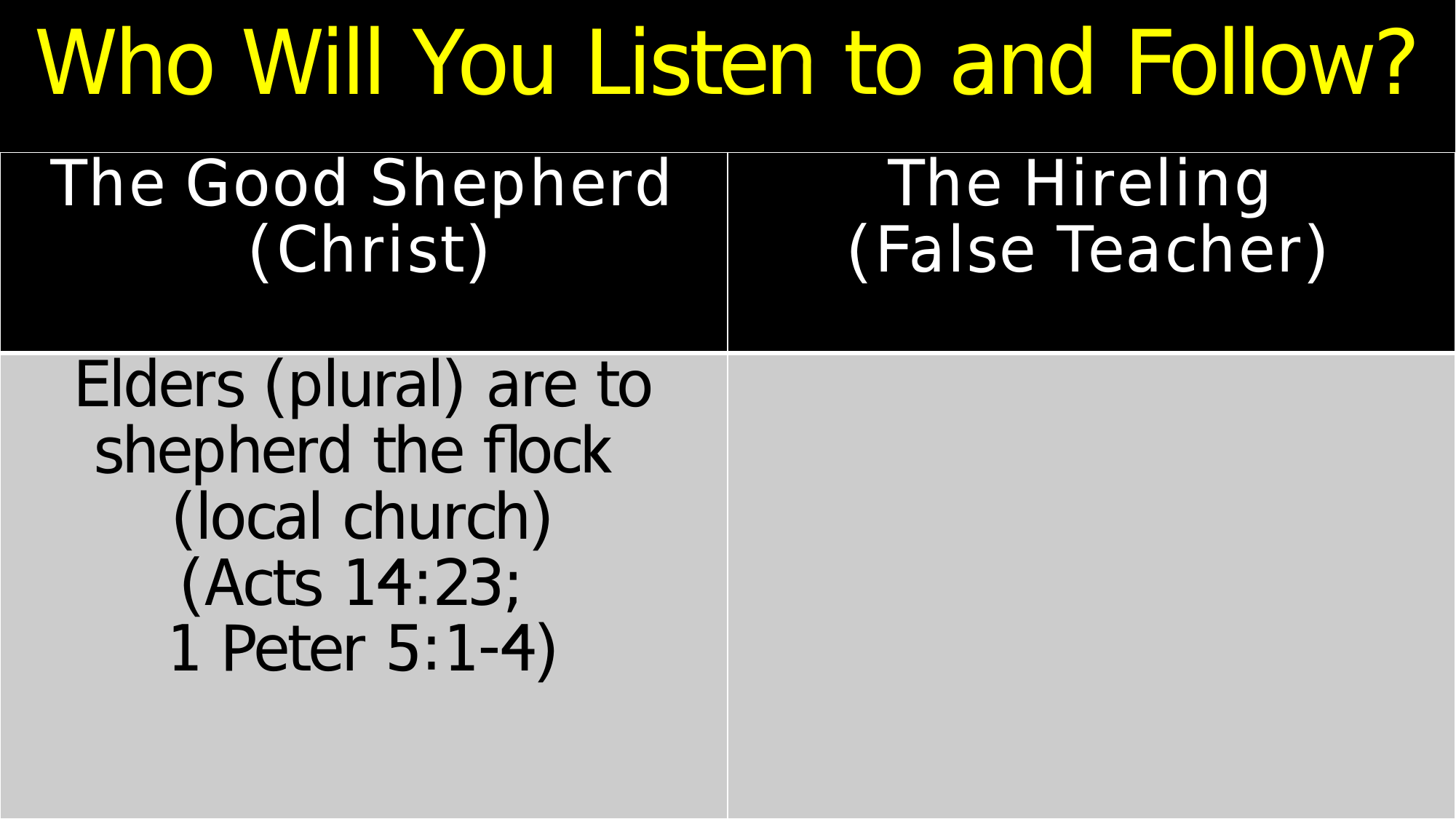

# Who Will You Listen to and Follow?
| The Good Shepherd (Christ) | The Hireling (False Teacher) |
| --- | --- |
| Elders (plural) are to shepherd the flock (local church) (Acts 14:23; 1 Peter 5:1-4) |  |